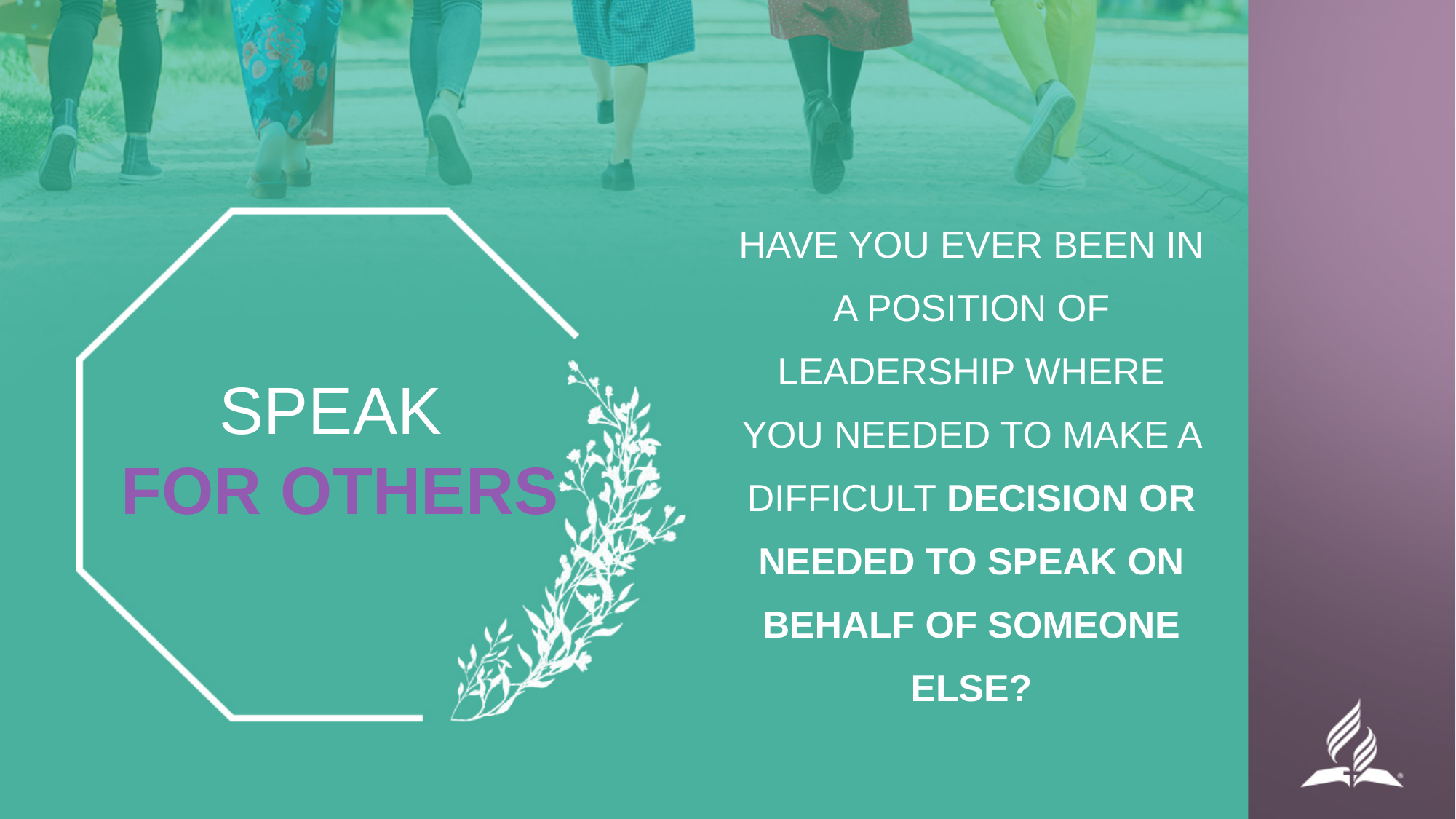

HAVE YOU EVER BEEN IN A POSITION OF LEADERSHIP WHERE YOU NEEDED TO MAKE A DIFFICULT DECISION OR NEEDED TO SPEAK ON BEHALF OF SOMEONE ELSE?
SPEAK
FOR OTHERS